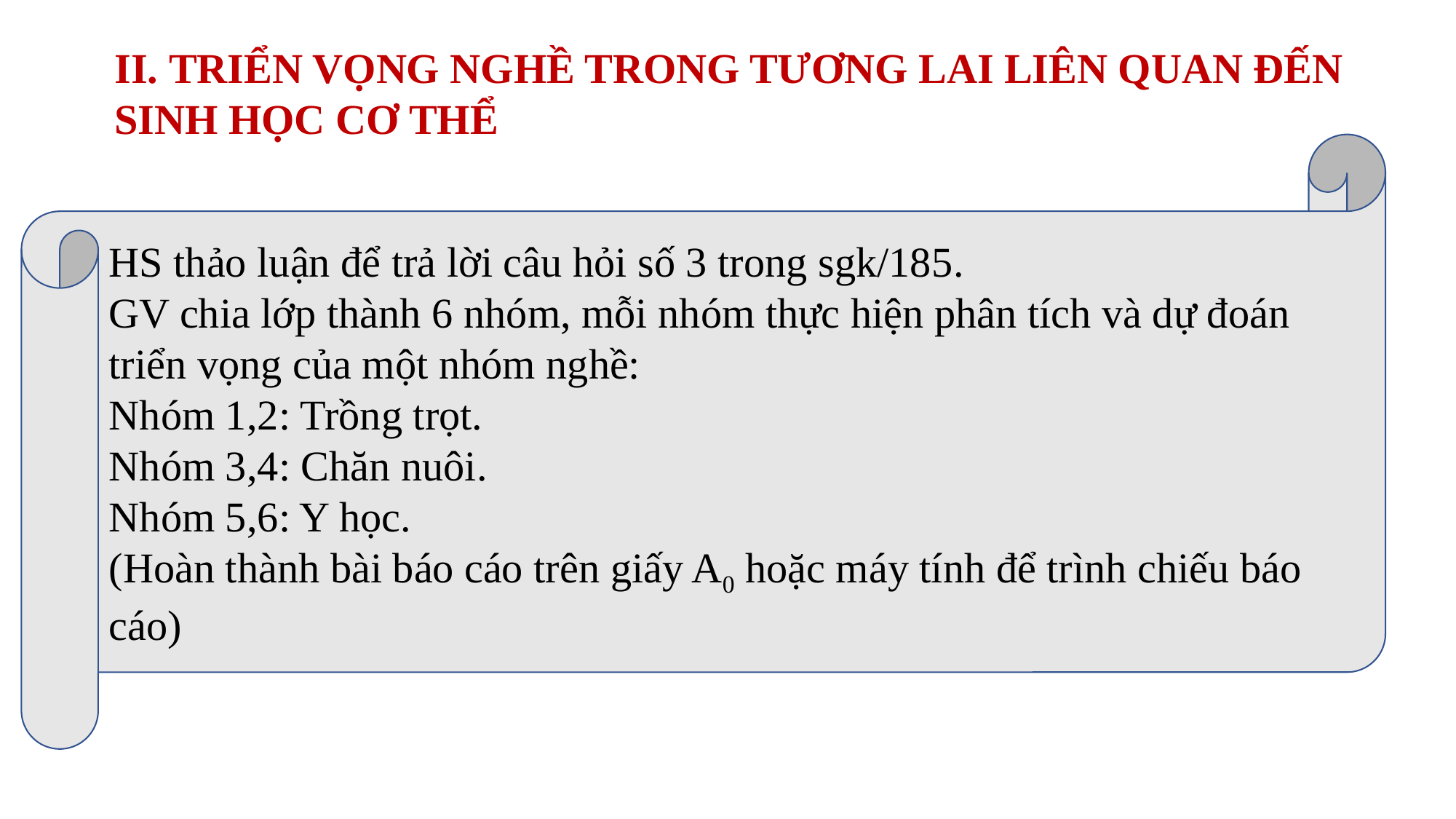

II. TRIỂN VỌNG NGHỀ TRONG TƯƠNG LAI LIÊN QUAN ĐẾN SINH HỌC CƠ THỂ
HS thảo luận để trả lời câu hỏi số 3 trong sgk/185.
GV chia lớp thành 6 nhóm, mỗi nhóm thực hiện phân tích và dự đoán triển vọng của một nhóm nghề:
Nhóm 1,2: Trồng trọt.
Nhóm 3,4: Chăn nuôi.
Nhóm 5,6: Y học.
(Hoàn thành bài báo cáo trên giấy A0 hoặc máy tính để trình chiếu báo cáo)